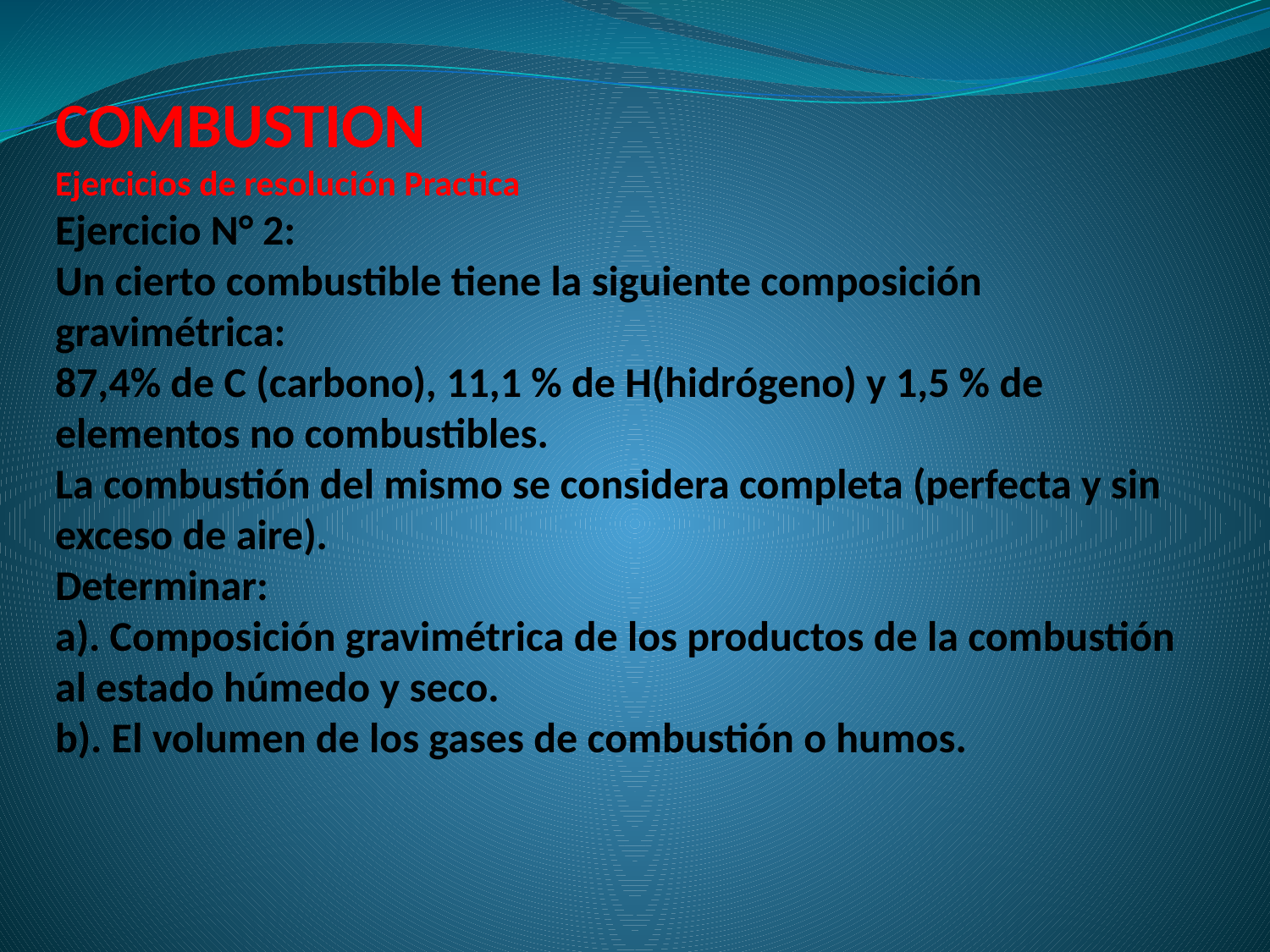

# COMBUSTION Ejercicios de resolución Practica Ejercicio N° 2: Un cierto combustible tiene la siguiente composición gravimétrica: 87,4% de C (carbono), 11,1 % de H(hidrógeno) y 1,5 % de elementos no combustibles. La combustión del mismo se considera completa (perfecta y sin exceso de aire). Determinar: a). Composición gravimétrica de los productos de la combustión al estado húmedo y seco. b). El volumen de los gases de combustión o humos.